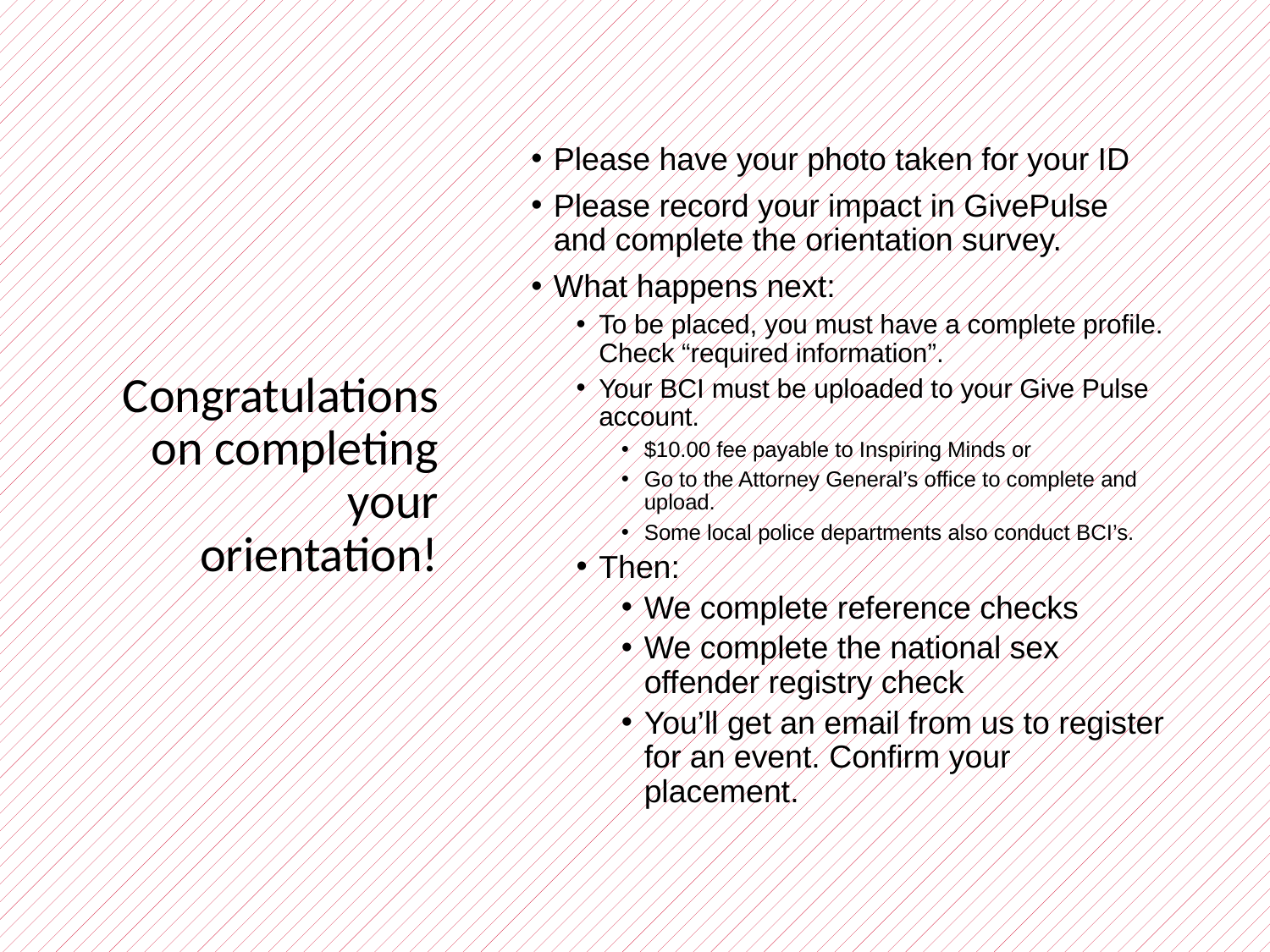

# Congratulations on completing your orientation!
Please have your photo taken for your ID
Please record your impact in GivePulse and complete the orientation survey.
What happens next:
To be placed, you must have a complete profile. Check “required information”.
Your BCI must be uploaded to your Give Pulse account.
$10.00 fee payable to Inspiring Minds or
Go to the Attorney General’s office to complete and upload.
Some local police departments also conduct BCI’s.
Then:
We complete reference checks
We complete the national sex offender registry check
You’ll get an email from us to register for an event. Confirm your placement.